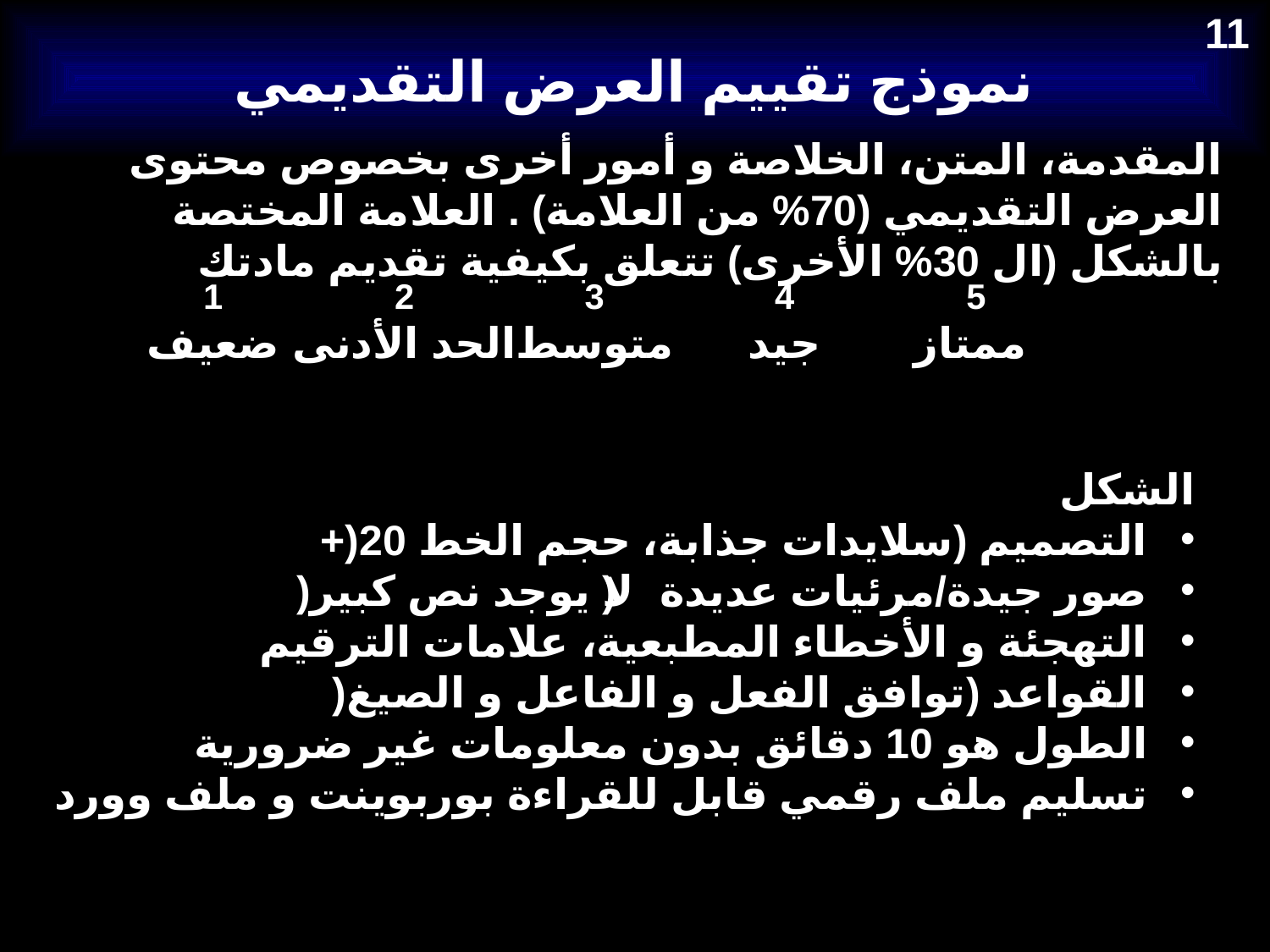

# نموذج تقييم العرض التقديمي
11
المقدمة، المتن، الخلاصة و أمور أخرى بخصوص محتوى العرض التقديمي (70% من العلامة) . العلامة المختصة بالشكل (ال 30% الأخرى) تتعلق بكيفية تقديم مادتك
	1	2	3	4	5
	ضعيف	الحد الأدنى	متوسط	جيد	ممتاز

الشكل
التصميم (سلايدات جذابة، حجم الخط 20(+
صور جيدة/مرئيات عديدة (لا يوجد نص كبير(
التهجئة و الأخطاء المطبعية، علامات الترقيم
القواعد (توافق الفعل و الفاعل و الصيغ(
الطول هو 10 دقائق بدون معلومات غير ضرورية
تسليم ملف رقمي قابل للقراءة بوربوينت و ملف وورد